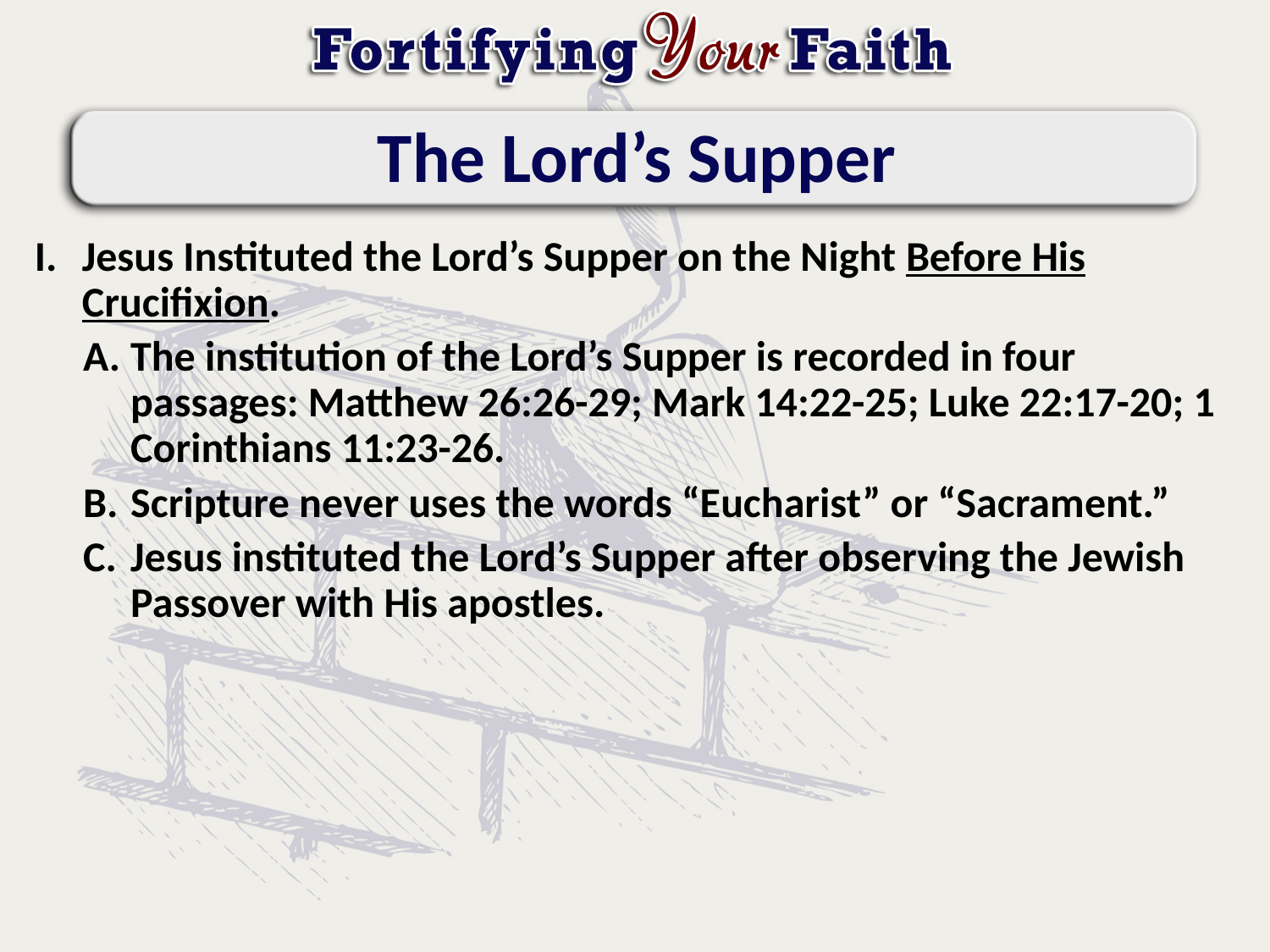

# The Lord’s Supper
Jesus Instituted the Lord’s Supper on the Night Before His Crucifixion.
The institution of the Lord’s Supper is recorded in four passages: Matthew 26:26-29; Mark 14:22-25; Luke 22:17-20; 1 Corinthians 11:23-26.
Scripture never uses the words “Eucharist” or “Sacrament.”
Jesus instituted the Lord’s Supper after observing the Jewish Passover with His apostles.